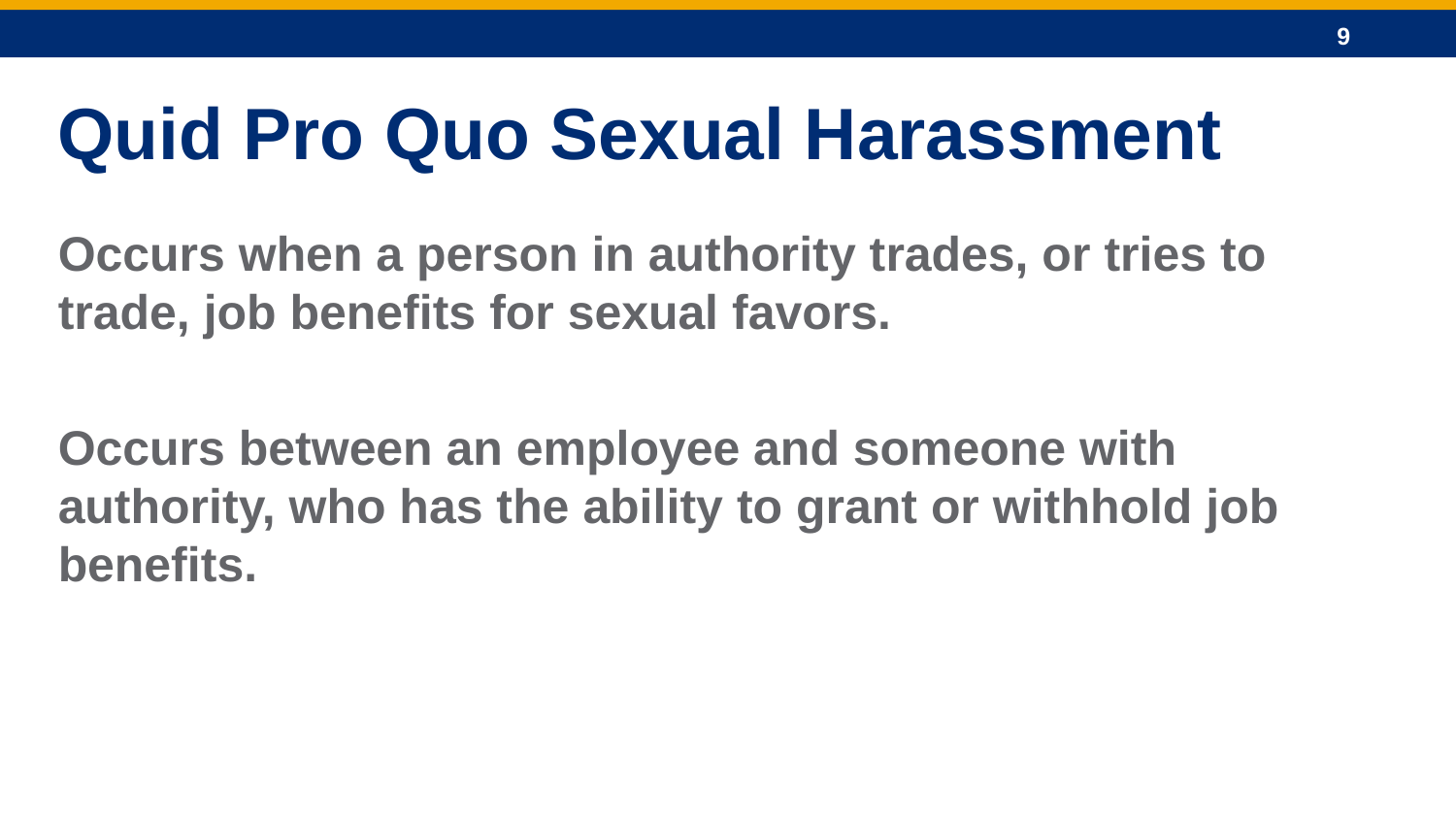

Quid Pro Quo Sexual Harassment
Occurs when a person in authority trades, or tries to trade, job benefits for sexual favors.

Occurs between an employee and someone with authority, who has the ability to grant or withhold job benefits.